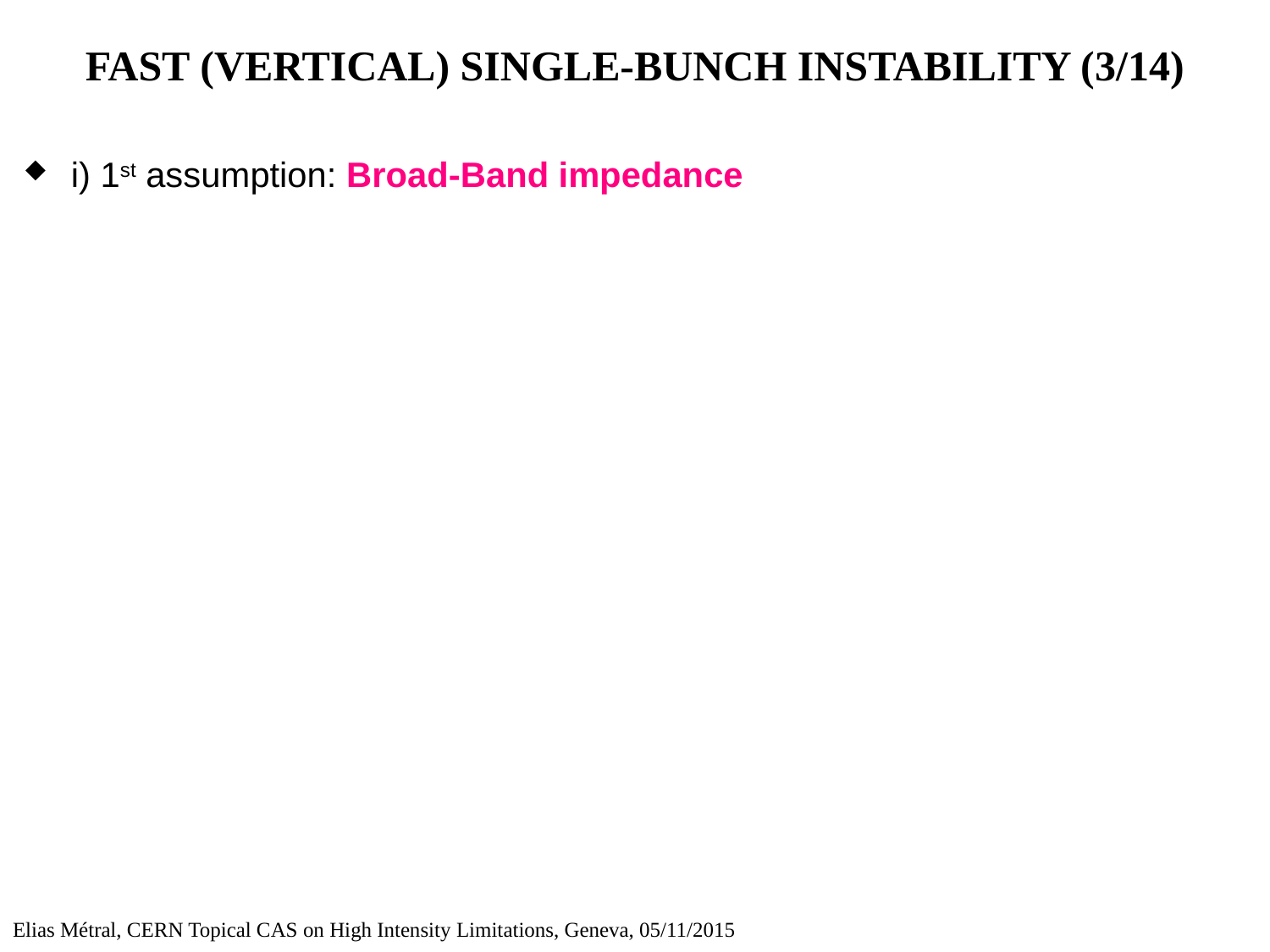

# FAST (VERTICAL) SINGLE-BUNCH INSTABILITY (3/14)
i) 1st assumption: Broad-Band impedance
Elias Métral, CERN Topical CAS on High Intensity Limitations, Geneva, 05/11/2015